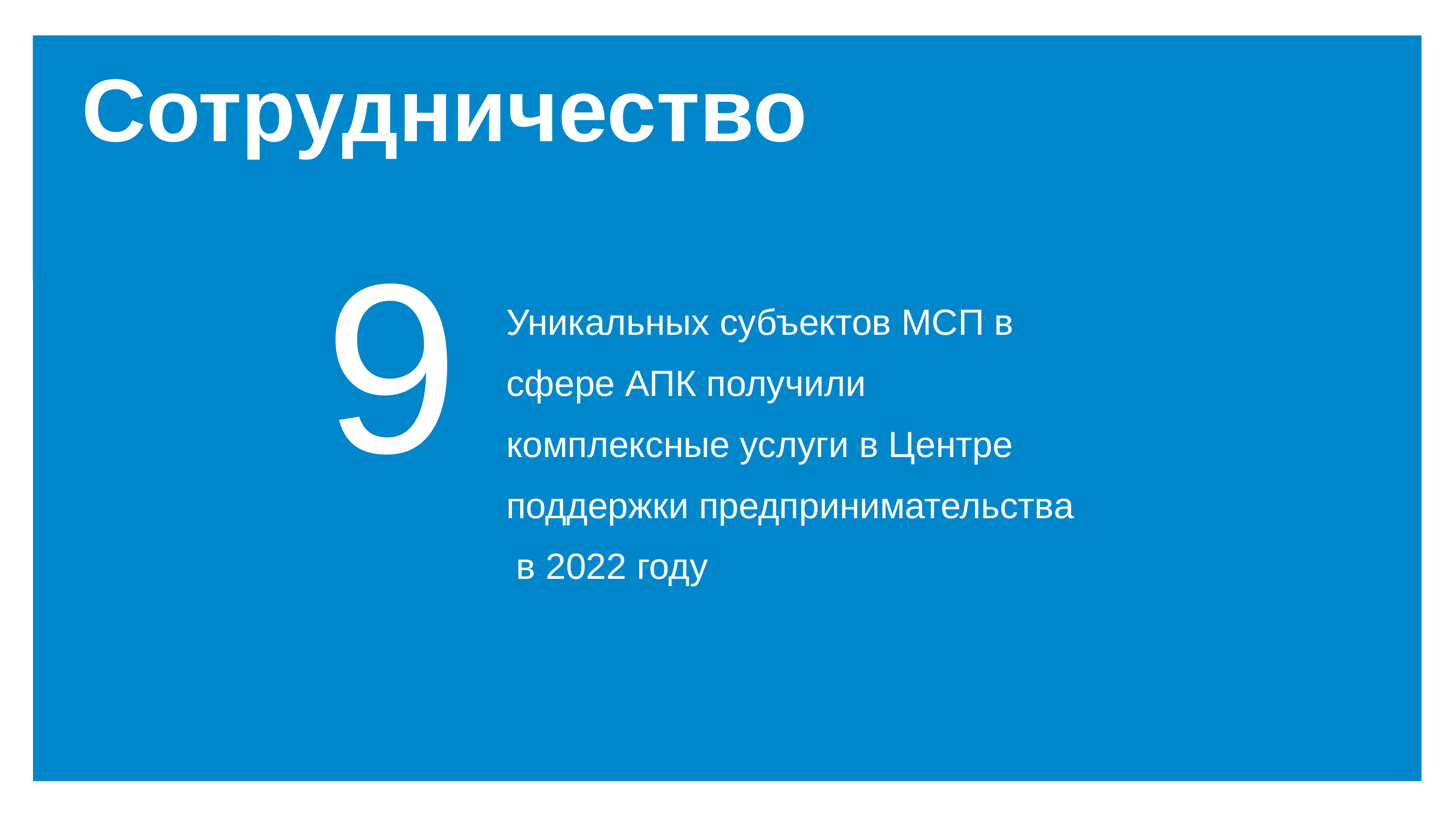

Сотрудничество
9
Уникальных субъектов МСП в сфере АПК получили комплексные услуги в Центре поддержки предпринимательства  в 2022 году